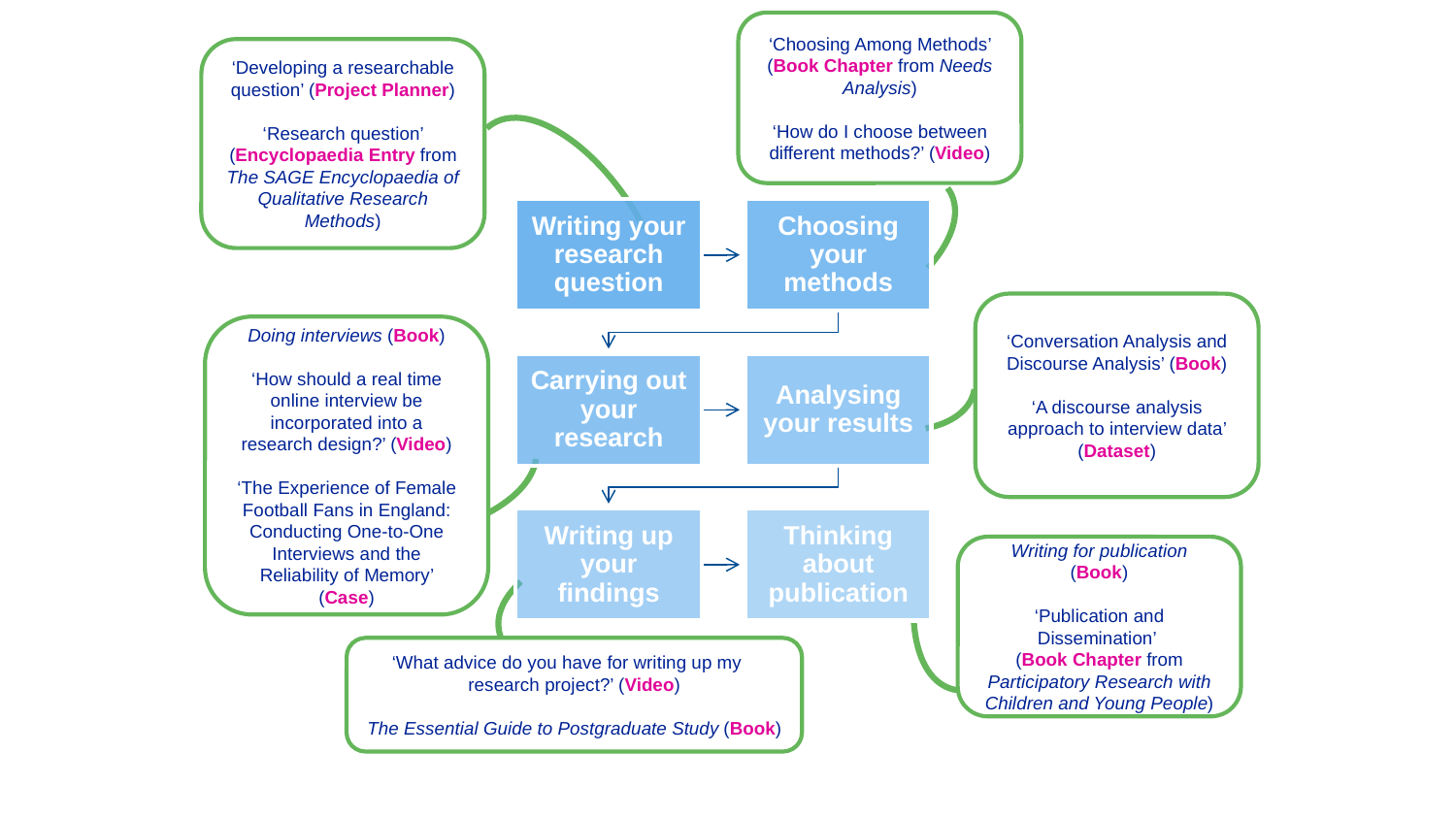

‘Choosing Among Methods’ (Book Chapter from Needs Analysis)

‘How do I choose between different methods?’ (Video)
‘Developing a researchable question’ (Project Planner)

‘Research question’ (Encyclopaedia Entry from The SAGE Encyclopaedia of Qualitative Research Methods)

Writing your research question

Choosing your methods

Carrying out your research

Analysing your results

Writing up your findings
Thinking about publication

‘Conversation Analysis and Discourse Analysis’ (Book)

‘A discourse analysis approach to interview data’ (Dataset)
Doing interviews (Book)

‘How should a real time online interview be incorporated into a research design?’ (Video)

‘The Experience of Female Football Fans in England: Conducting One-to-One Interviews and the Reliability of Memory’ (Case)

Writing for publication (Book)

‘Publication and Dissemination’
(Book Chapter from Participatory Research with Children and Young People)
‘What advice do you have for writing up my    research project?’ (Video)

The Essential Guide to Postgraduate Study (Book)